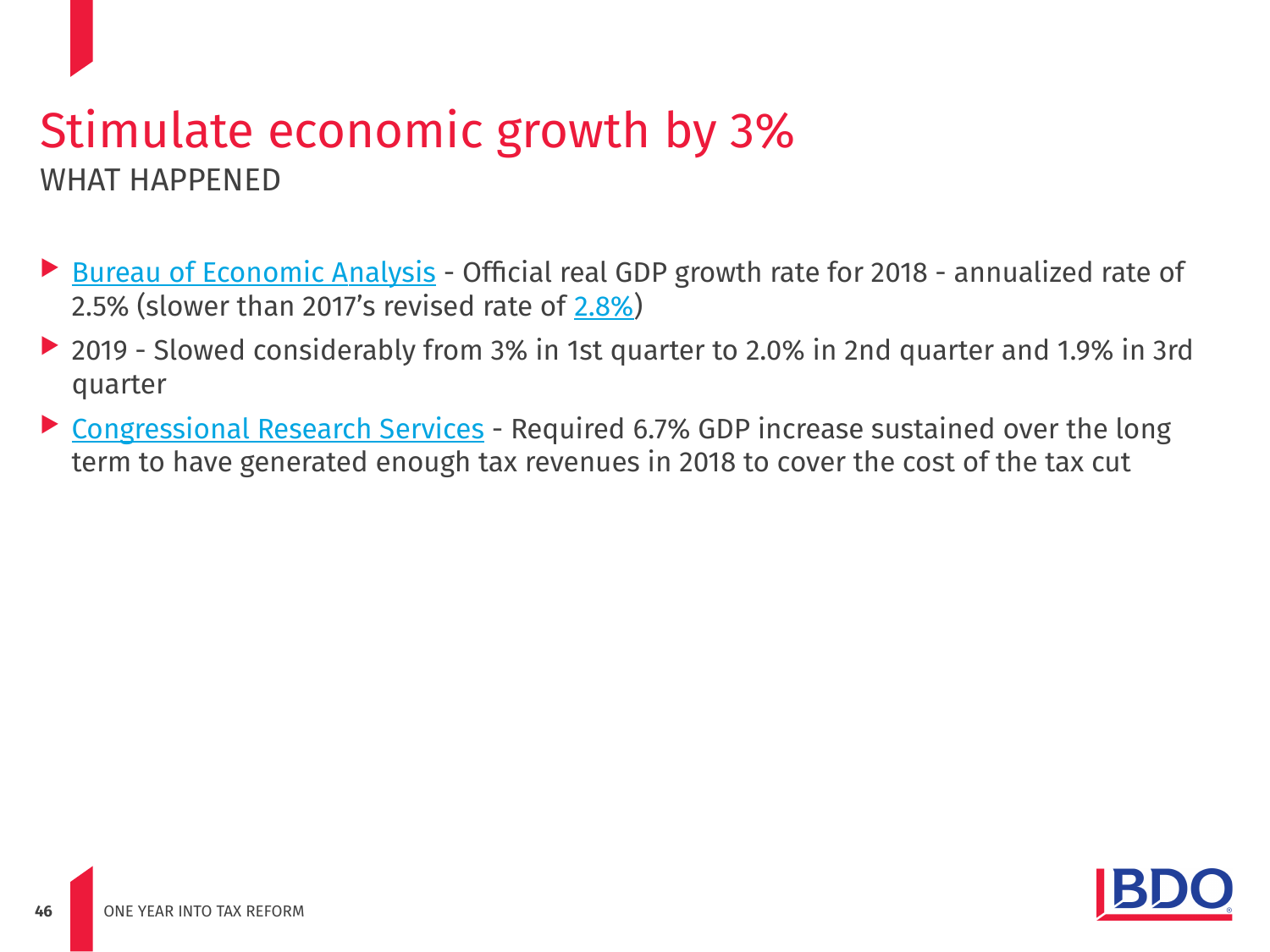

# Stimulate economic growth by 3% WHAT HAPPENED
Bureau of Economic Analysis - Official real GDP growth rate for 2018 - annualized rate of 2.5% (slower than 2017’s revised rate of 2.8%)
2019 - Slowed considerably from 3% in 1st quarter to 2.0% in 2nd quarter and 1.9% in 3rd quarter
Congressional Research Services - Required 6.7% GDP increase sustained over the long term to have generated enough tax revenues in 2018 to cover the cost of the tax cut